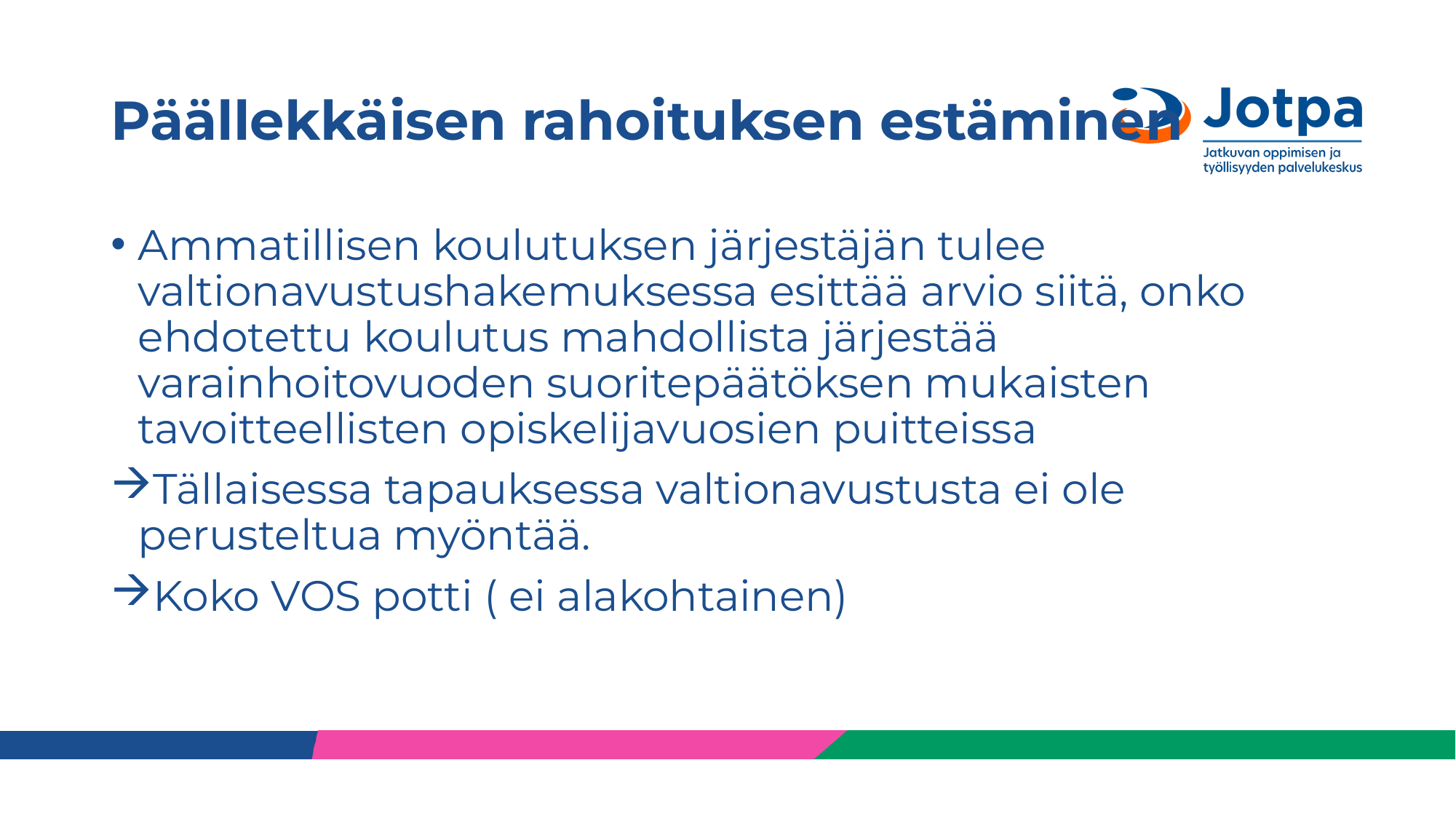

# Päällekkäisen rahoituksen estäminen
Ammatillisen koulutuksen järjestäjän tulee valtionavustushakemuksessa esittää arvio siitä, onko ehdotettu koulutus mahdollista järjestää varainhoitovuoden suoritepäätöksen mukaisten tavoitteellisten opiskelijavuosien puitteissa
Tällaisessa tapauksessa valtionavustusta ei ole perusteltua myöntää.
Koko VOS potti ( ei alakohtainen)